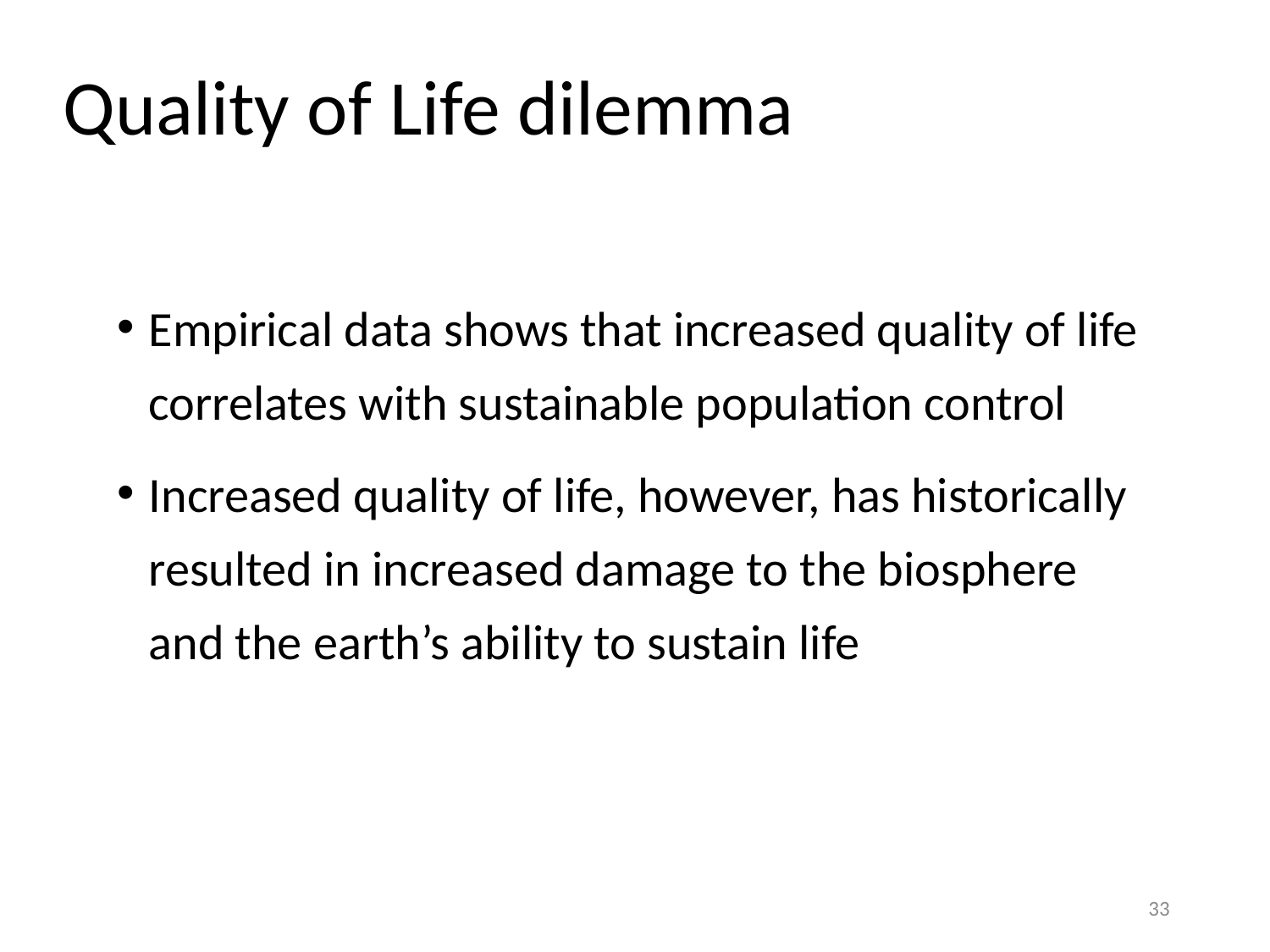

# Quality of Life dilemma
Empirical data shows that increased quality of life correlates with sustainable population control
Increased quality of life, however, has historically resulted in increased damage to the biosphere and the earth’s ability to sustain life
33